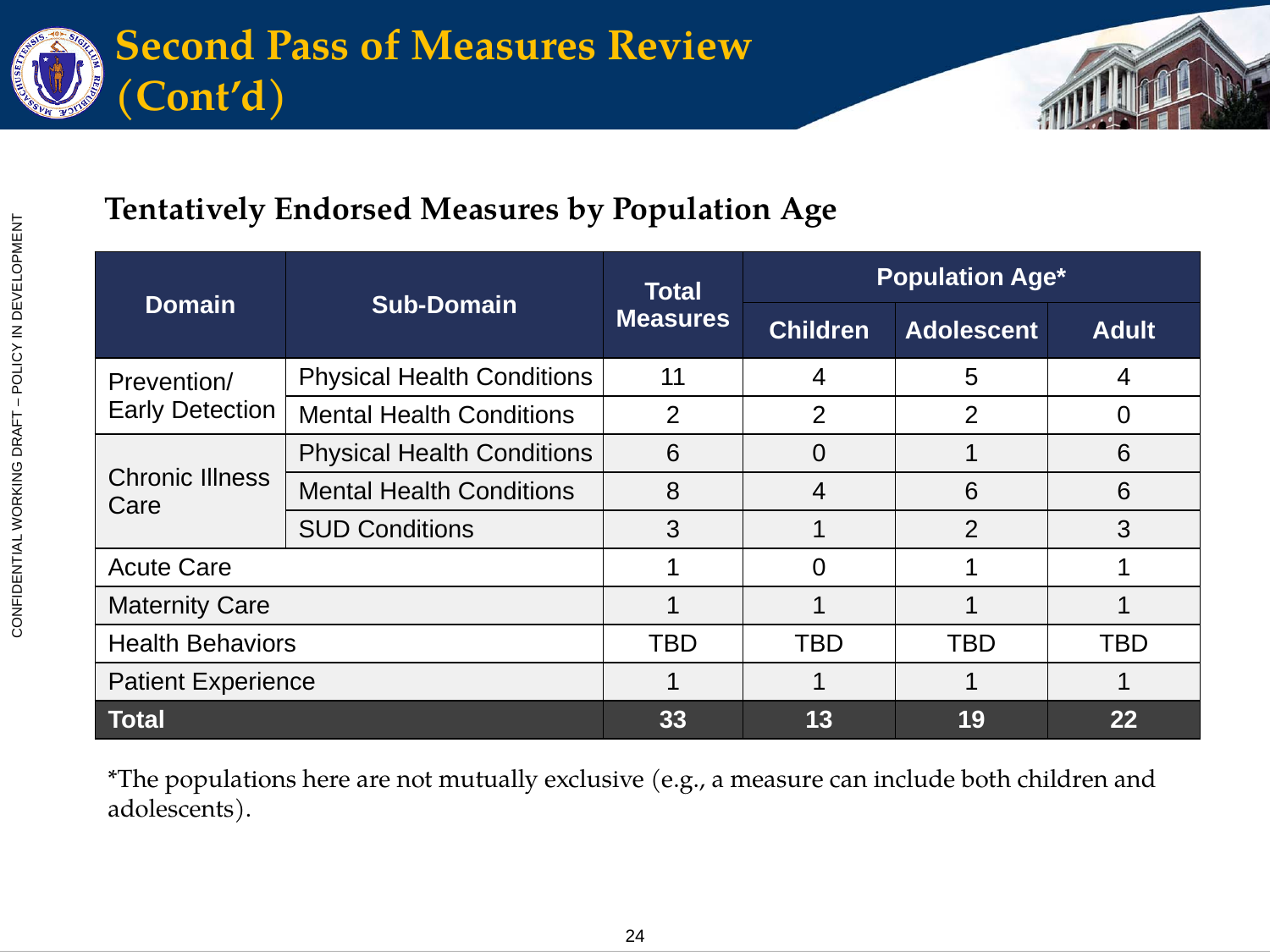

# Second Pass of Measures Review (Cont’d)
Tentatively Endorsed Measures by Population Age
| Domain | Sub-Domain | Total Measures | Population Age\* |  |  |
| --- | --- | --- | --- | --- | --- |
|  |  |  | Children | Adolescent | Adult |
| Prevention/ Early Detection | Physical Health Conditions | 11 | 4 | 5 | 4 |
|  | Mental Health Conditions | 2 | 2 | 2 | 0 |
| Chronic Illness Care | Physical Health Conditions | 6 | 0 | 1 | 6 |
|  | Mental Health Conditions | 8 | 4 | 6 | 6 |
|  | SUD Conditions | 3 | 1 | 2 | 3 |
| Acute Care |  | 1 | 0 | 1 | 1 |
| Maternity Care |  | 1 | 1 | 1 | 1 |
| Health Behaviors |  | TBD | TBD | TBD | TBD |
| Patient Experience |  | 1 | 1 | 1 | 1 |
| Total |  | 33 | 13 | 19 | 22 |
*The populations here are not mutually exclusive (e.g., a measure can include both children and adolescents).